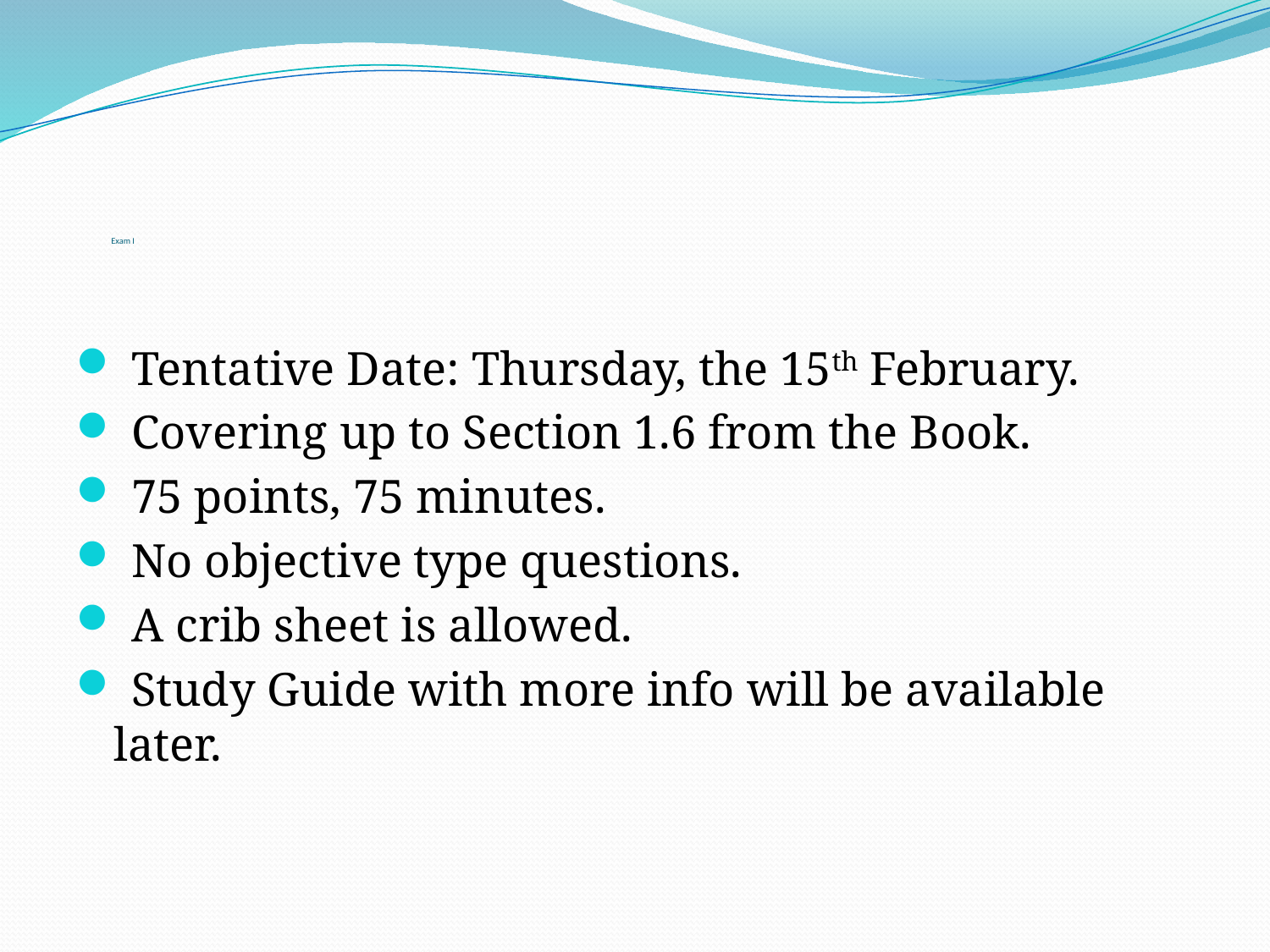

# Exam I

 Tentative Date: Thursday, the 15th February.
 Covering up to Section 1.6 from the Book.
 75 points, 75 minutes.
 No objective type questions.
 A crib sheet is allowed.
 Study Guide with more info will be available later.